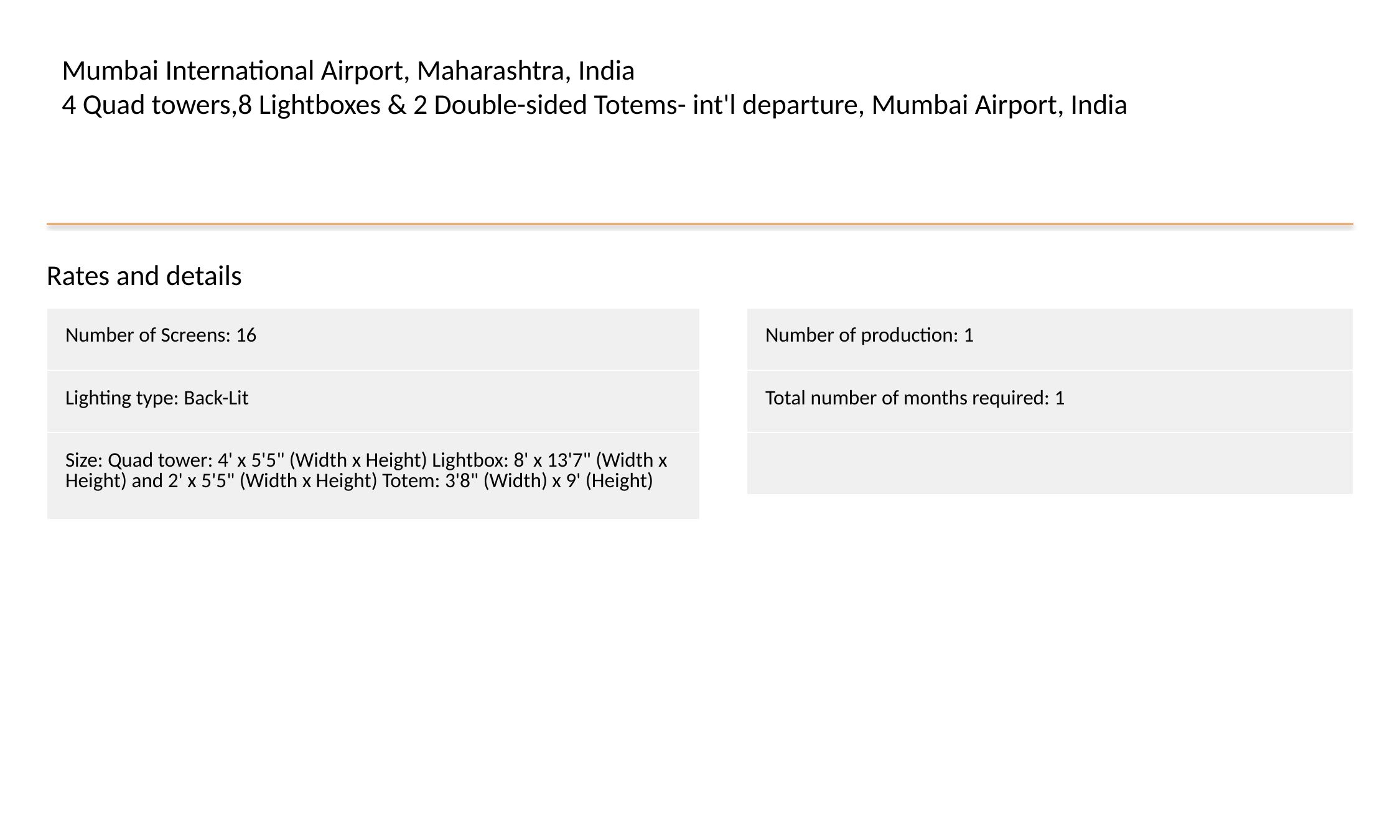

Mumbai International Airport, Maharashtra, India
4 Quad towers,8 Lightboxes & 2 Double-sided Totems- int'l departure, Mumbai Airport, India

Rates and details
| Number of Screens: 16 |
| --- |
| Lighting type: Back-Lit |
| Size: Quad tower: 4' x 5'5" (Width x Height) Lightbox: 8' x 13'7" (Width x Height) and 2' x 5'5" (Width x Height) Totem: 3'8" (Width) x 9' (Height) |
| Number of production: 1 |
| --- |
| Total number of months required: 1 |
|  |
#